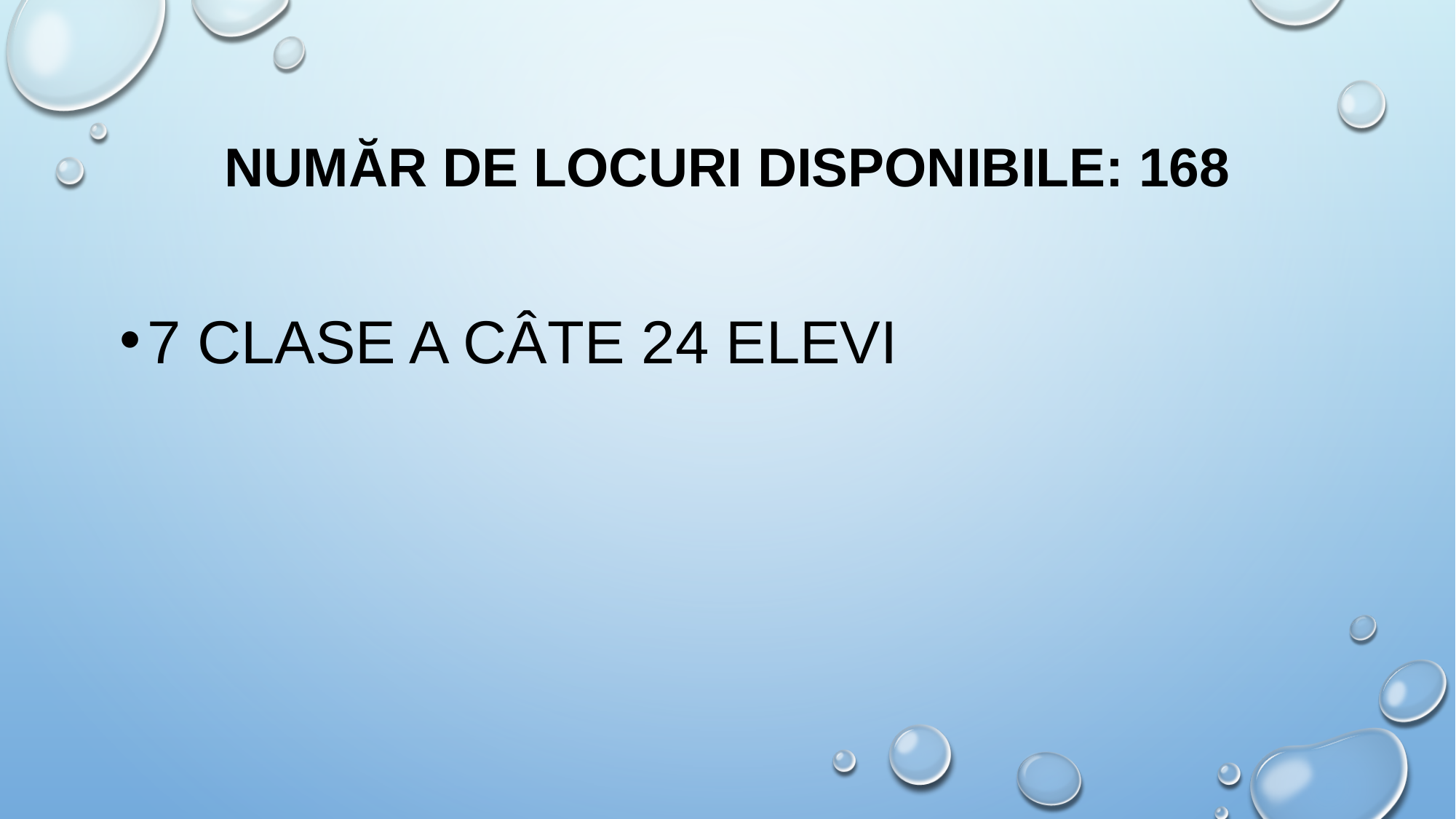

# Număr de locuri disponibile: 168
7 clase a câte 24 elevi